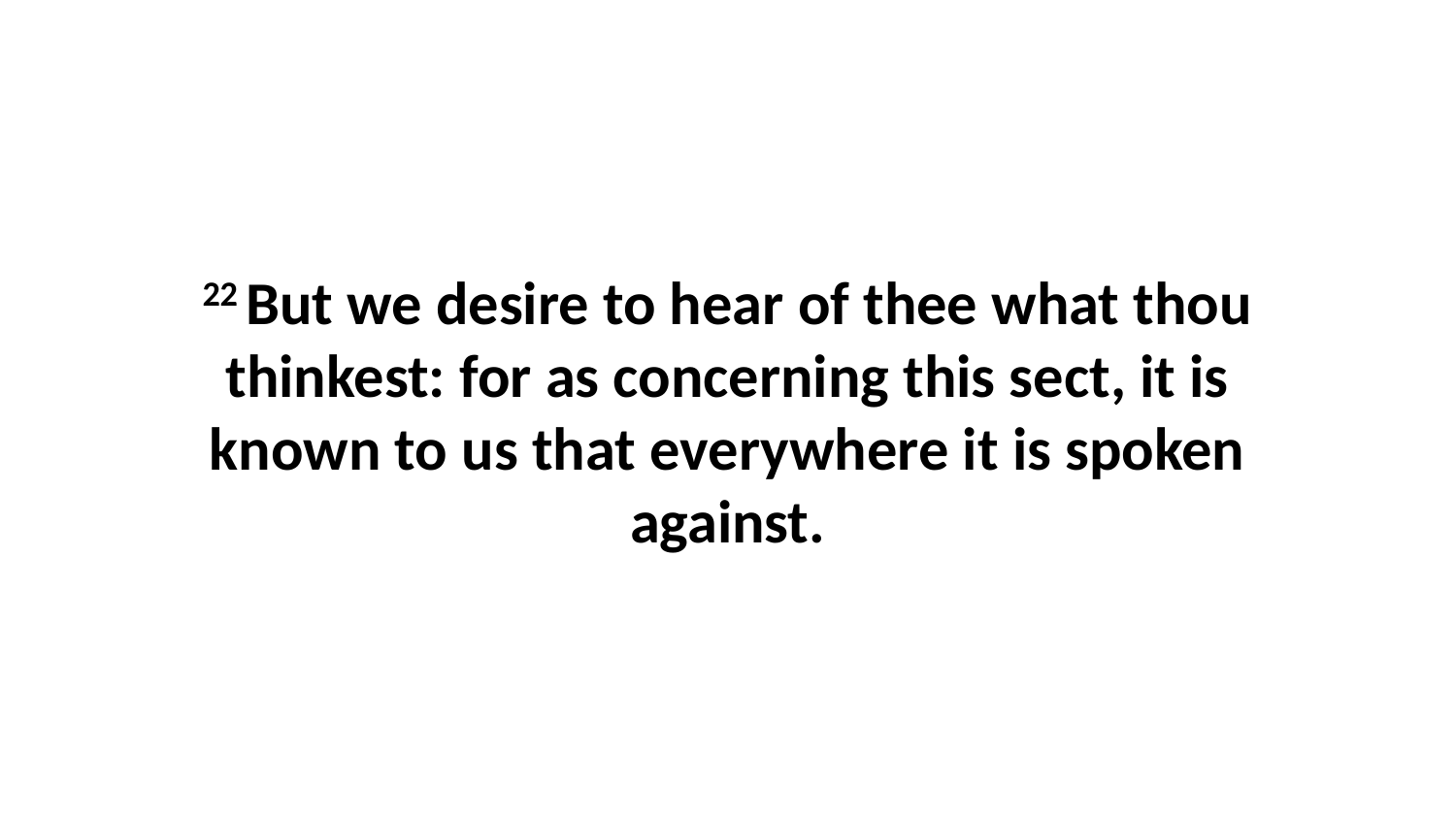

22 But we desire to hear of thee what thou thinkest: for as concerning this sect, it is known to us that everywhere it is spoken against.